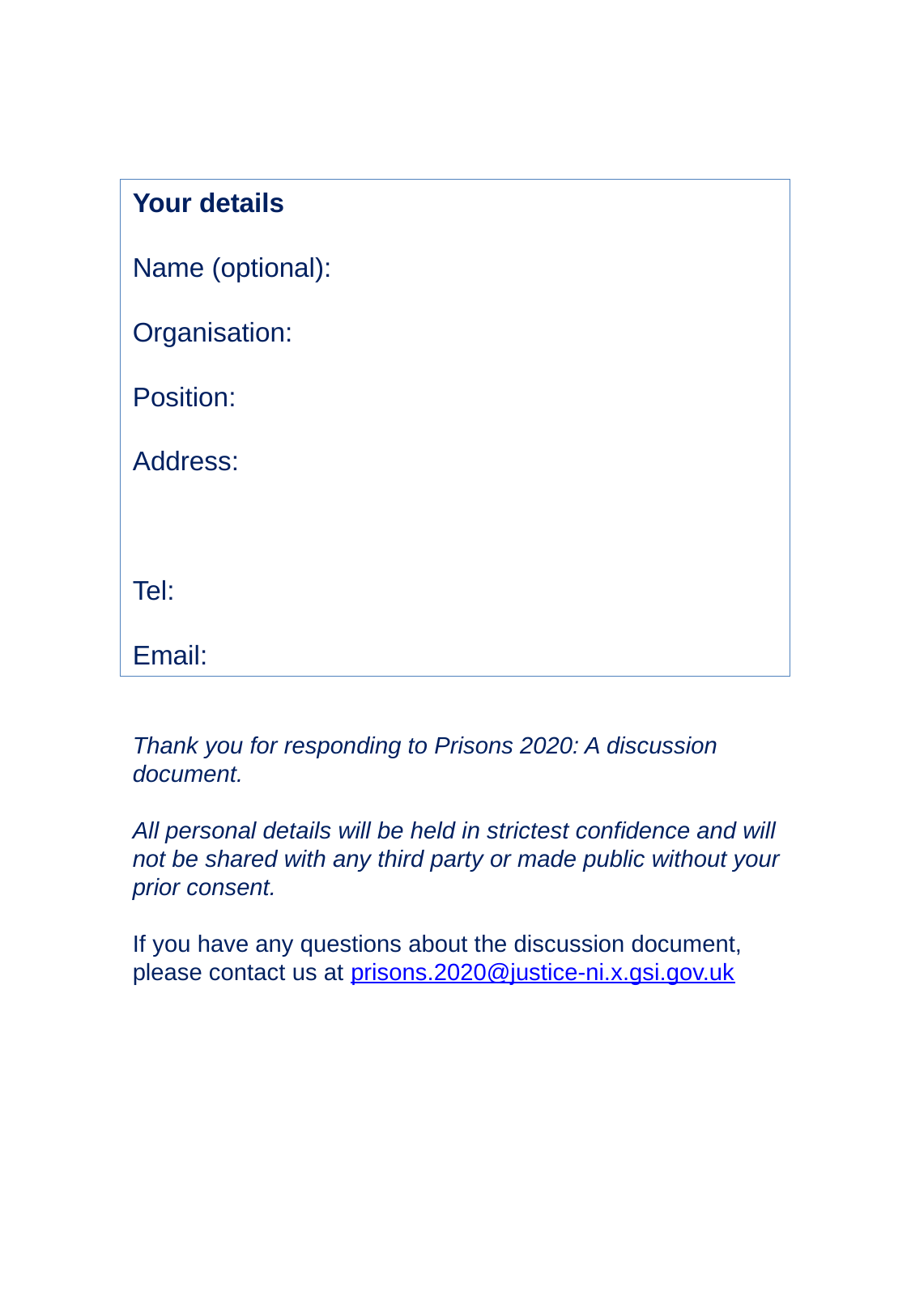

Your details

Name (optional):

Organisation:

Position:

Address:

Tel:

Email:
Thank you for responding to Prisons 2020: A discussion document.

All personal details will be held in strictest confidence and will not be shared with any third party or made public without your prior consent.

If you have any questions about the discussion document, please contact us at prisons.2020@justice-ni.x.gsi.gov.uk